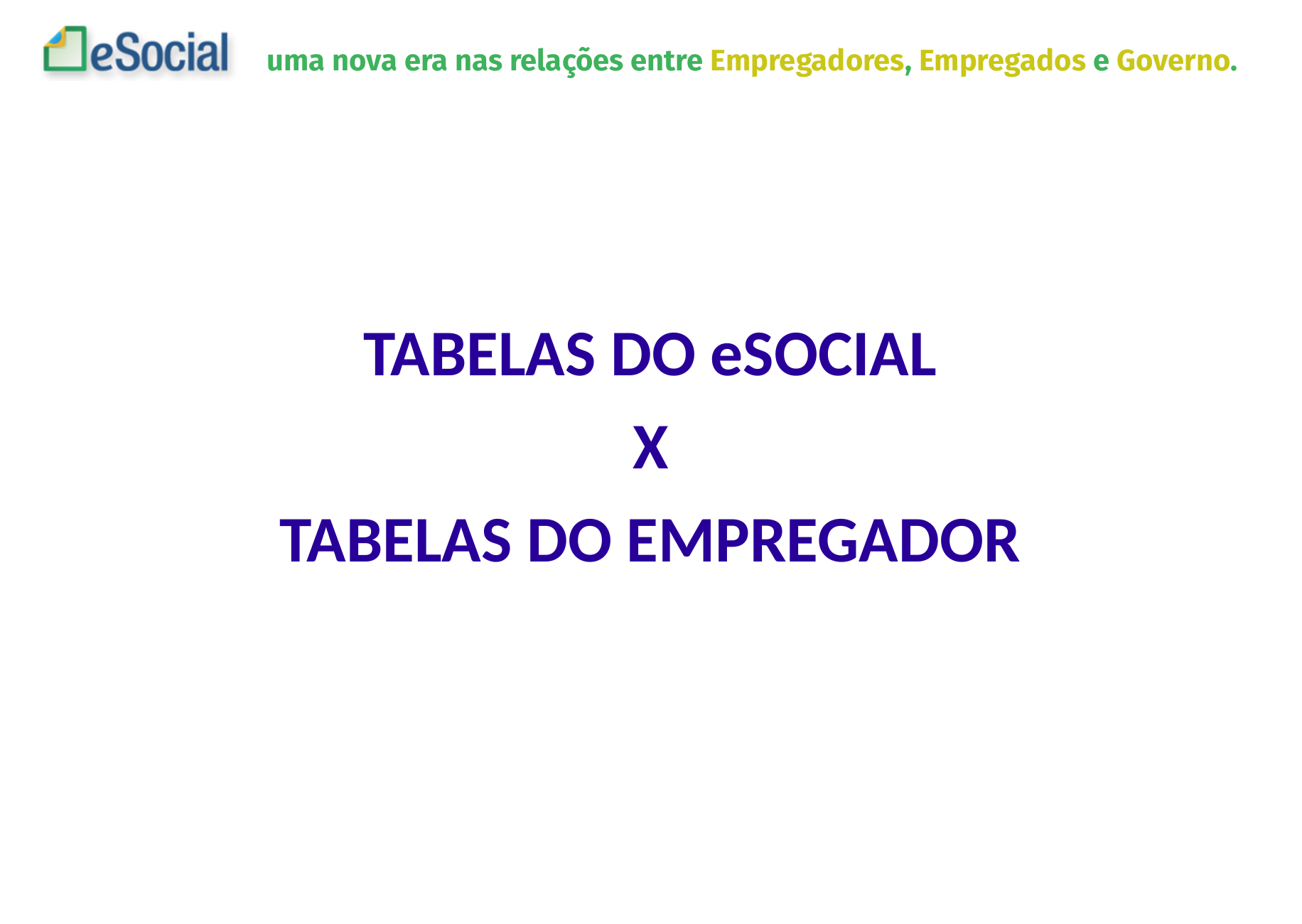

TABELAS DO eSOCIAL
X
TABELAS DO EMPREGADOR